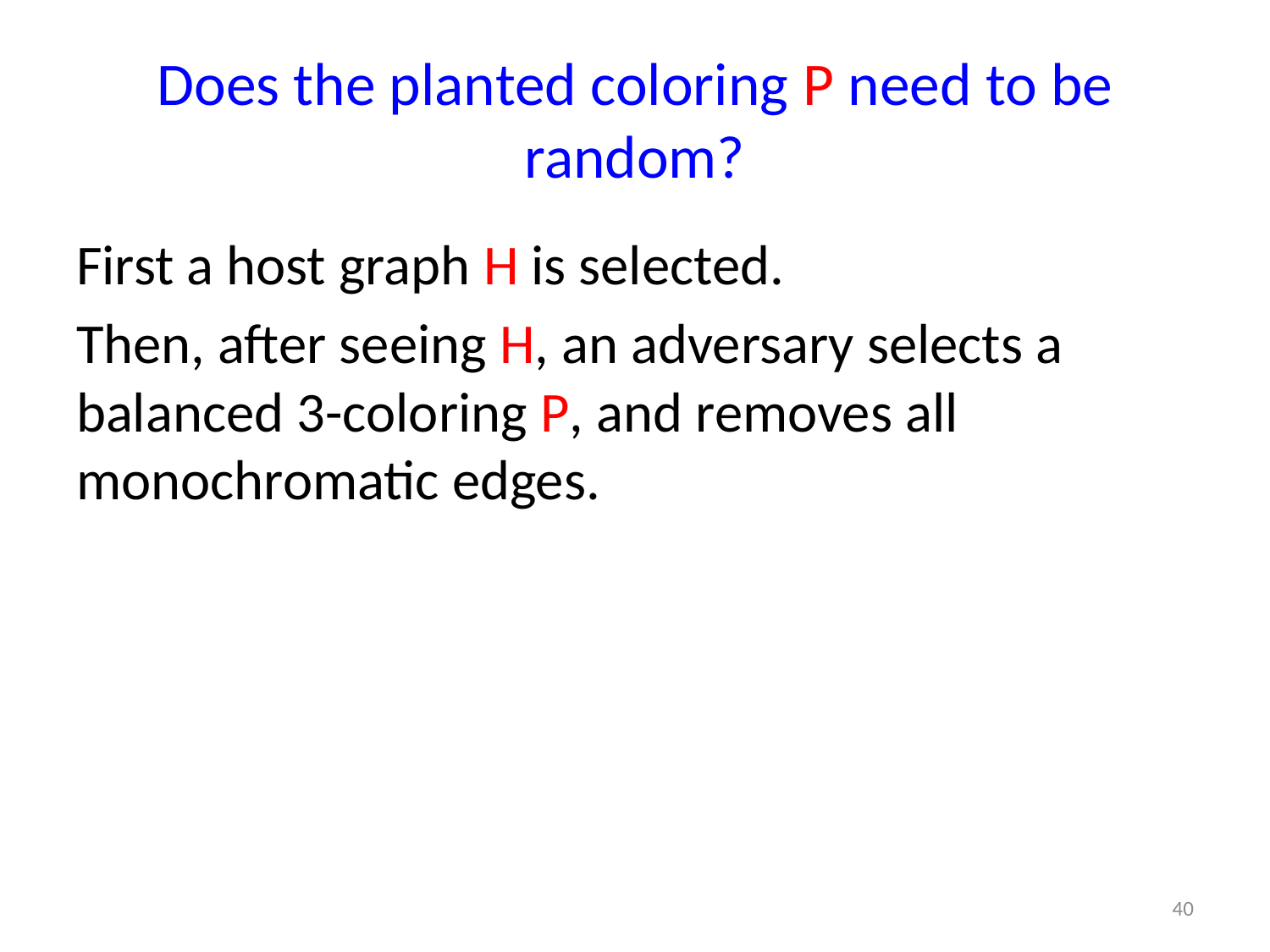

# Does the planted coloring P need to be random?
First a host graph H is selected.
Then, after seeing H, an adversary selects a balanced 3-coloring P, and removes all monochromatic edges.
40